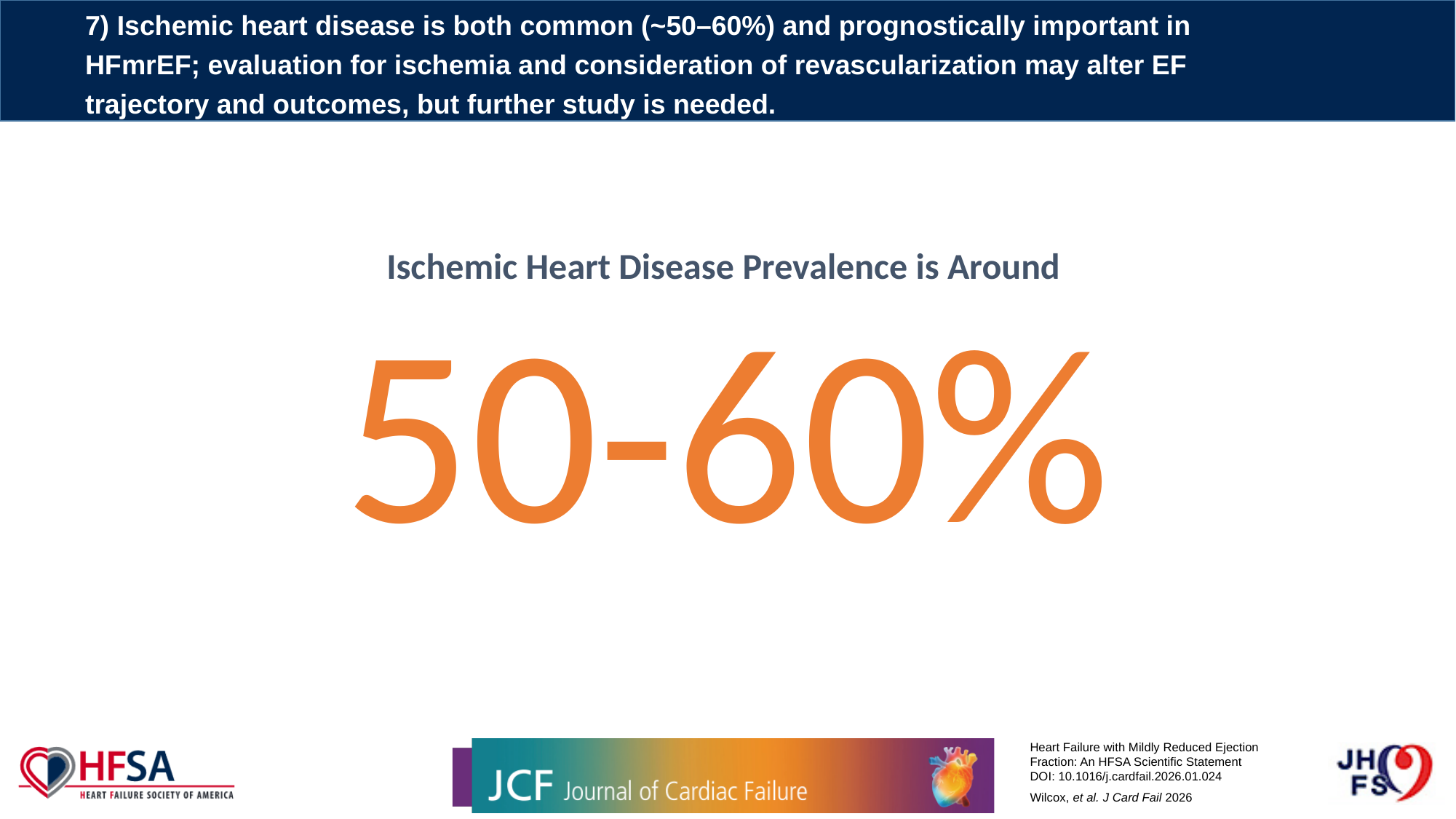

7) Ischemic heart disease is both common (~50–60%) and prognostically important in HFmrEF; evaluation for ischemia and consideration of revascularization may alter EF trajectory and outcomes, but further study is needed.
Ischemic Heart Disease Prevalence is Around
50-60%